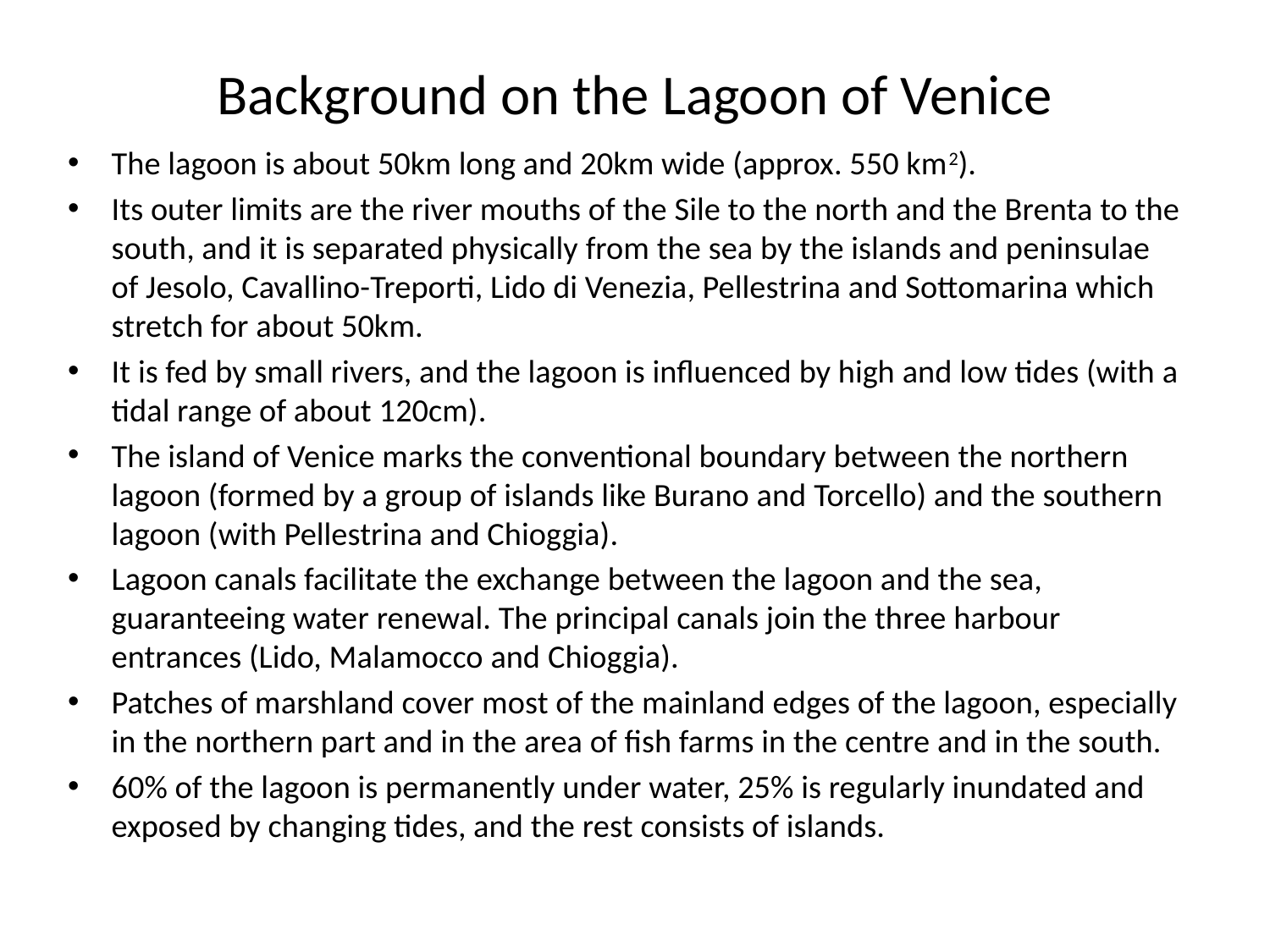

# Background on the Lagoon of Venice
The lagoon is about 50km long and 20km wide (approx. 550 km2).
Its outer limits are the river mouths of the Sile to the north and the Brenta to the south, and it is separated physically from the sea by the islands and peninsulae of Jesolo, Cavallino-Treporti, Lido di Venezia, Pellestrina and Sottomarina which stretch for about 50km.
It is fed by small rivers, and the lagoon is influenced by high and low tides (with a tidal range of about 120cm).
The island of Venice marks the conventional boundary between the northern lagoon (formed by a group of islands like Burano and Torcello) and the southern lagoon (with Pellestrina and Chioggia).
Lagoon canals facilitate the exchange between the lagoon and the sea, guaranteeing water renewal. The principal canals join the three harbour entrances (Lido, Malamocco and Chioggia).
Patches of marshland cover most of the mainland edges of the lagoon, especially in the northern part and in the area of fish farms in the centre and in the south.
60% of the lagoon is permanently under water, 25% is regularly inundated and exposed by changing tides, and the rest consists of islands.